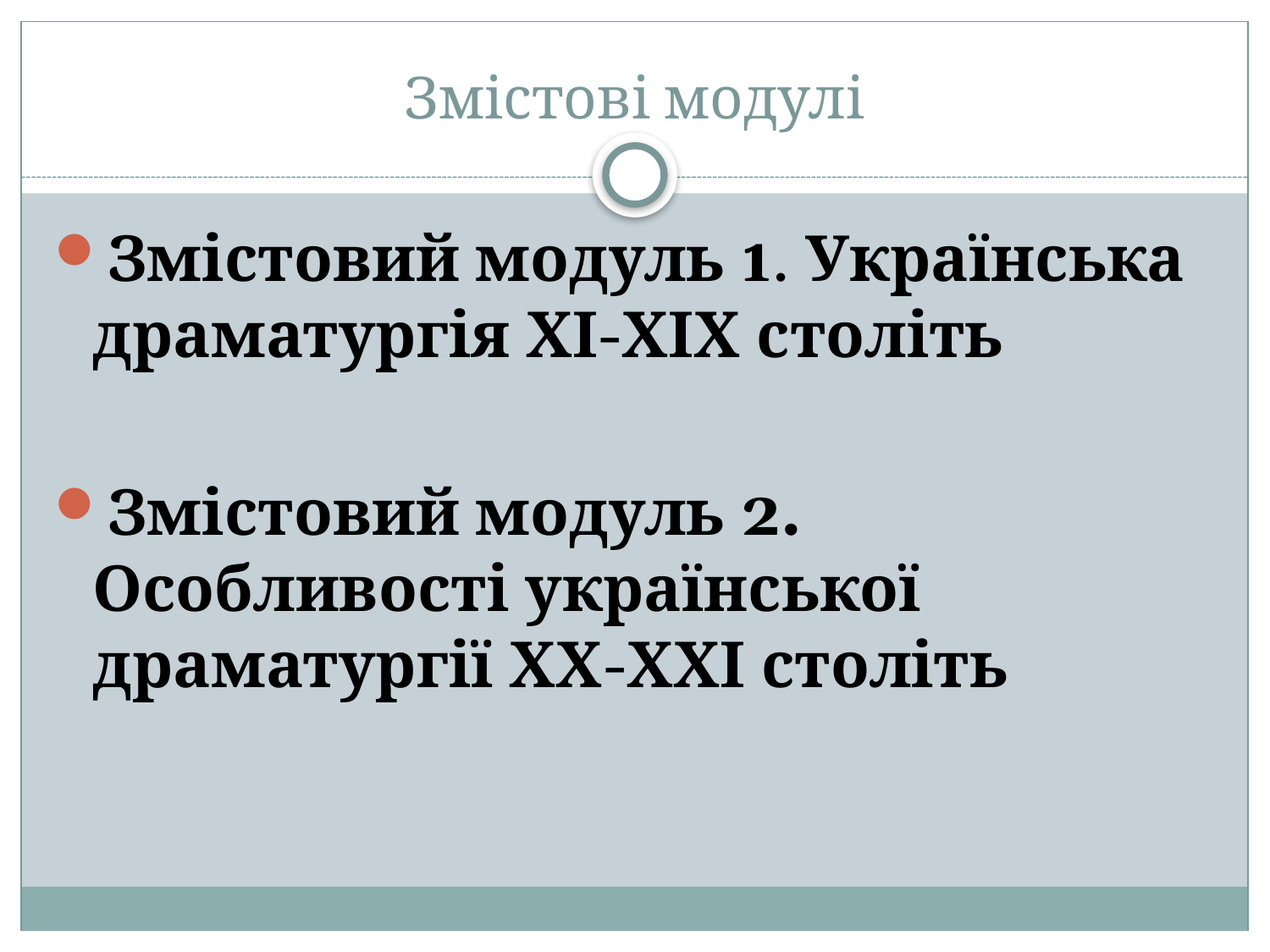

# Змістові модулі
Змістовий модуль 1. Українська драматургія ХІ-ХІХ століть

Змістовий модуль 2. Особливості української драматургії ХХ-ХХІ століть